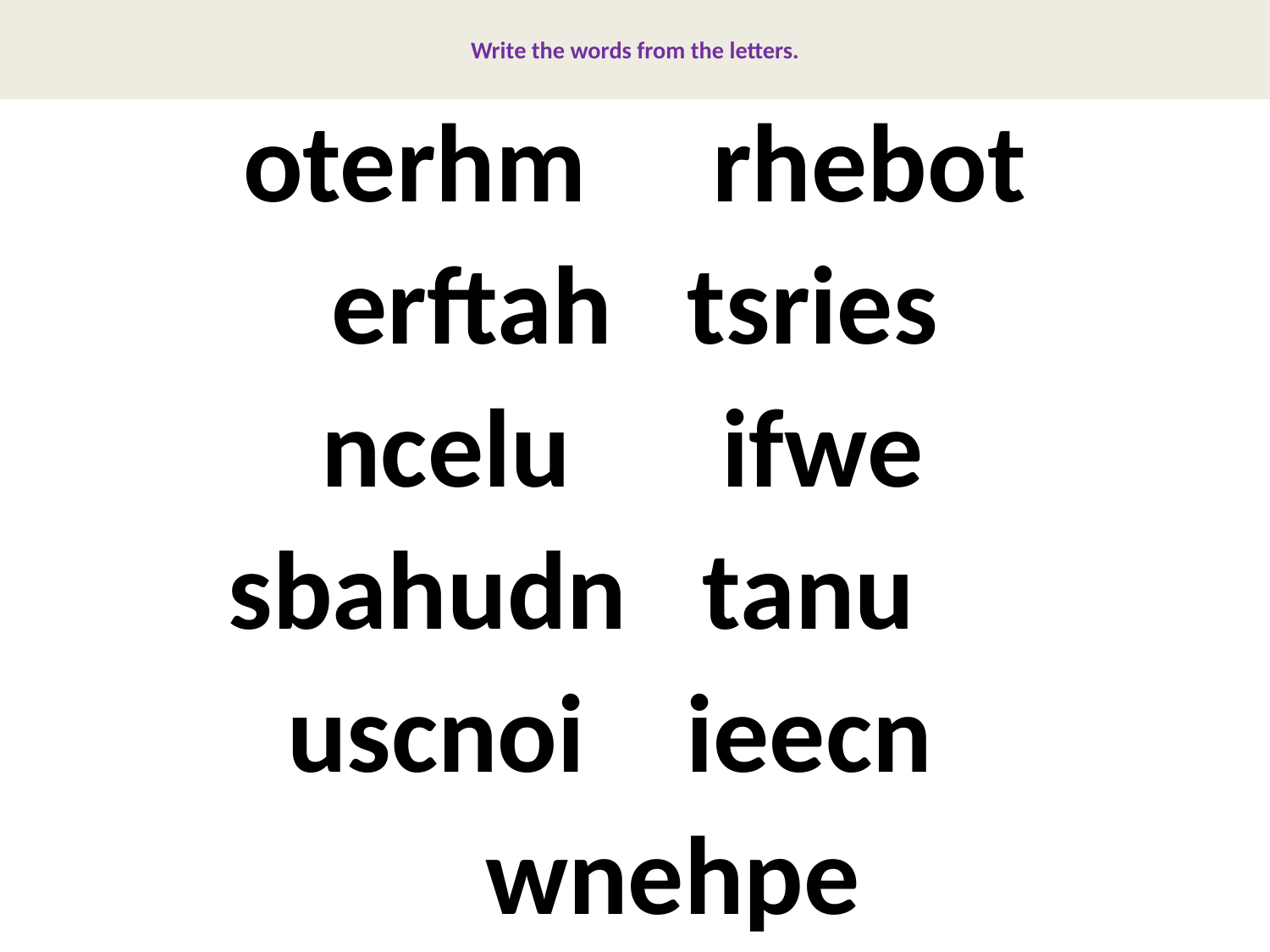

# Write the words from the letters.
oterhm     rhebot
erftah   tsries
ncelu      ifwe
sbahudn   tanu
uscnoi    ieecn
   wnehpe